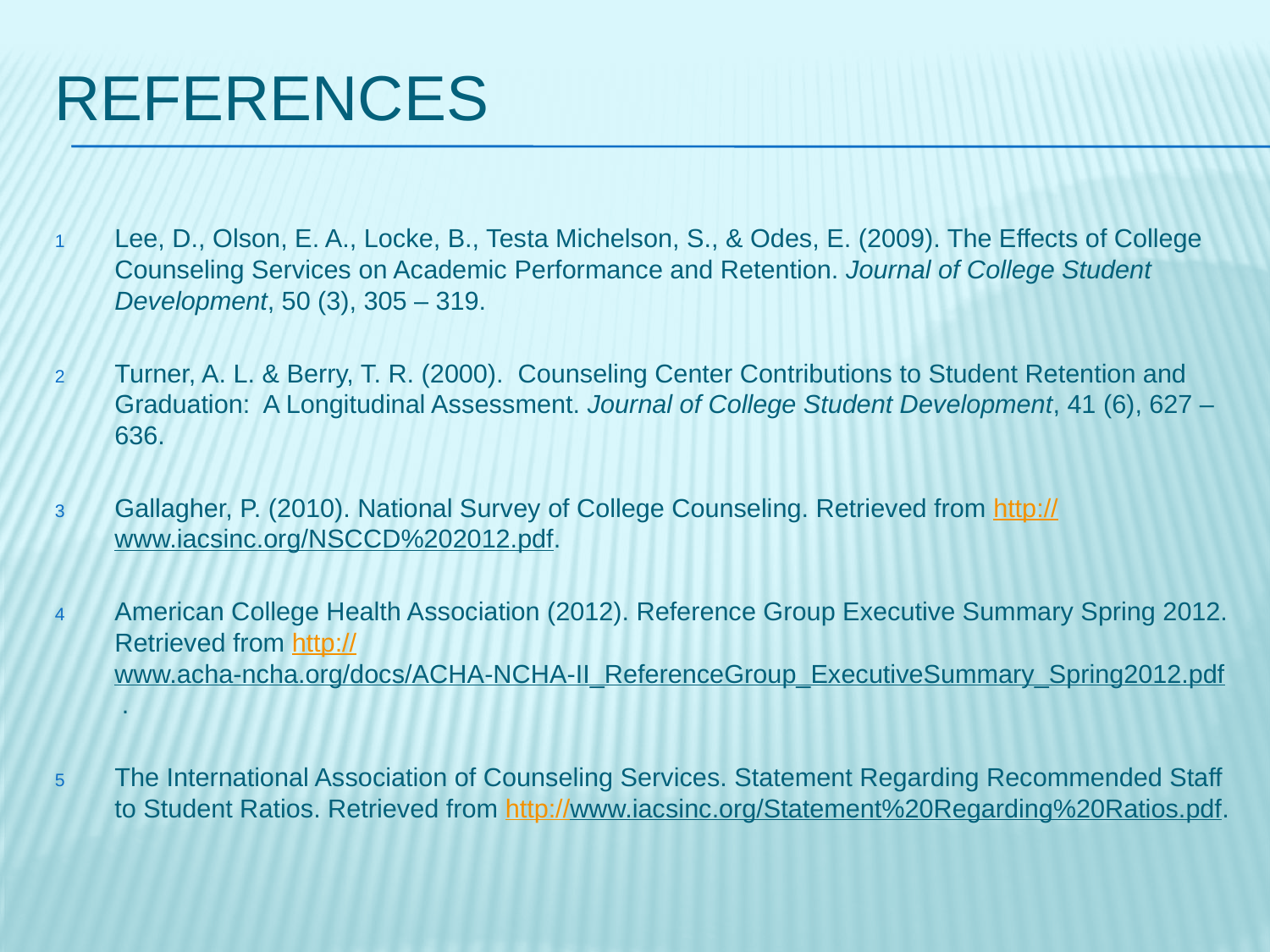

# References
Lee, D., Olson, E. A., Locke, B., Testa Michelson, S., & Odes, E. (2009). The Effects of College Counseling Services on Academic Performance and Retention. Journal of College Student Development, 50 (3), 305 – 319.

Turner, A. L. & Berry, T. R. (2000).  Counseling Center Contributions to Student Retention and Graduation:  A Longitudinal Assessment. Journal of College Student Development, 41 (6), 627 – 636.

Gallagher, P. (2010). National Survey of College Counseling. Retrieved from http://www.iacsinc.org/NSCCD%202012.pdf.

American College Health Association (2012). Reference Group Executive Summary Spring 2012. Retrieved from http://www.acha-ncha.org/docs/ACHA-NCHA-II_ReferenceGroup_ExecutiveSummary_Spring2012.pdf .

The International Association of Counseling Services. Statement Regarding Recommended Staff to Student Ratios. Retrieved from http://www.iacsinc.org/Statement%20Regarding%20Ratios.pdf.